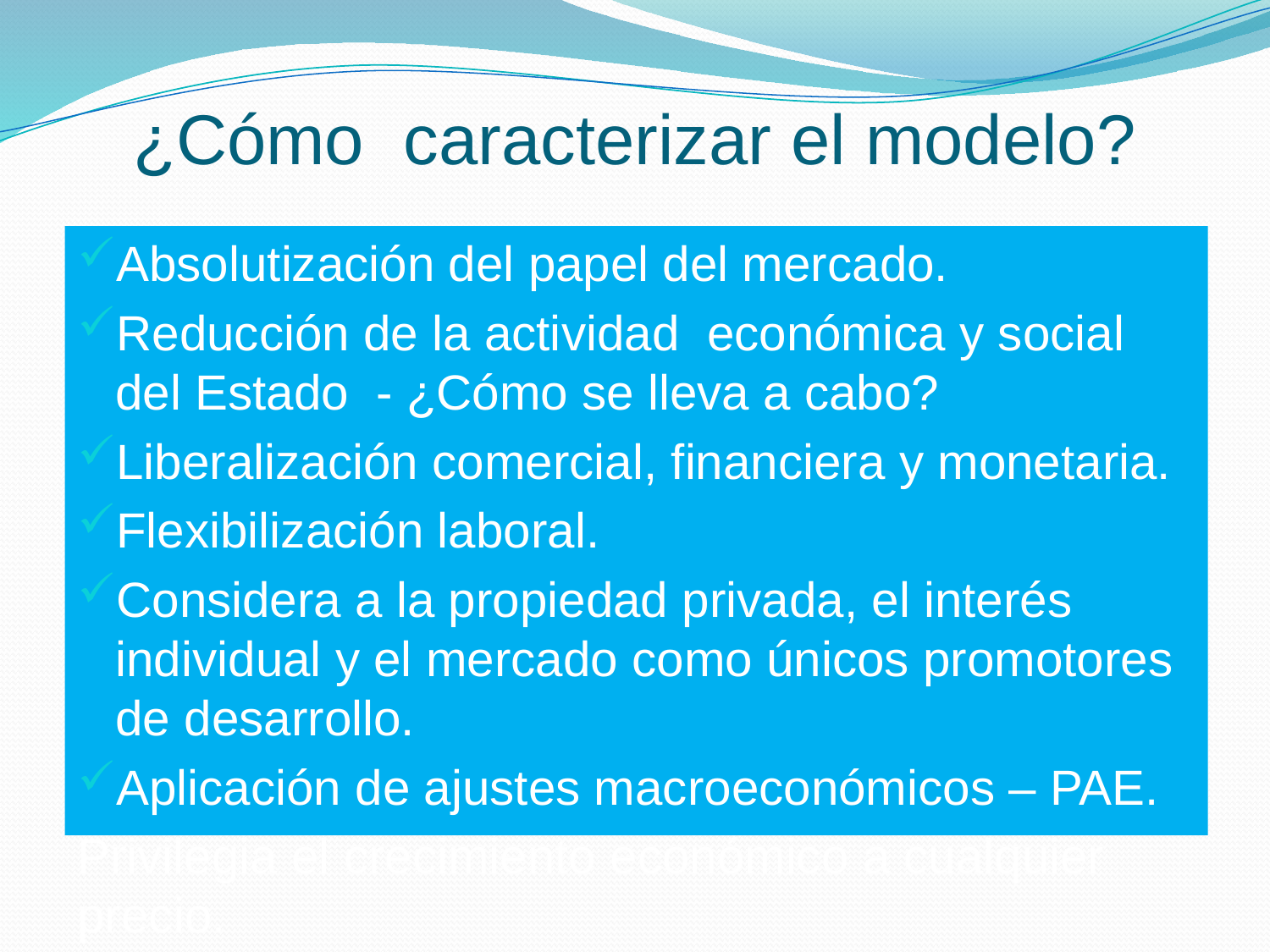

# ¿Cómo  caracterizar el modelo?
Absolutización del papel del mercado.
Reducción de la actividad  económica y social del Estado  - ¿Cómo se lleva a cabo?
Liberalización comercial, financiera y monetaria.
Flexibilización laboral.
Considera a la propiedad privada, el interés individual y el mercado como únicos promotores de desarrollo.
Aplicación de ajustes macroeconómicos – PAE.
Privilegia el crecimiento económico a cualquier precio.